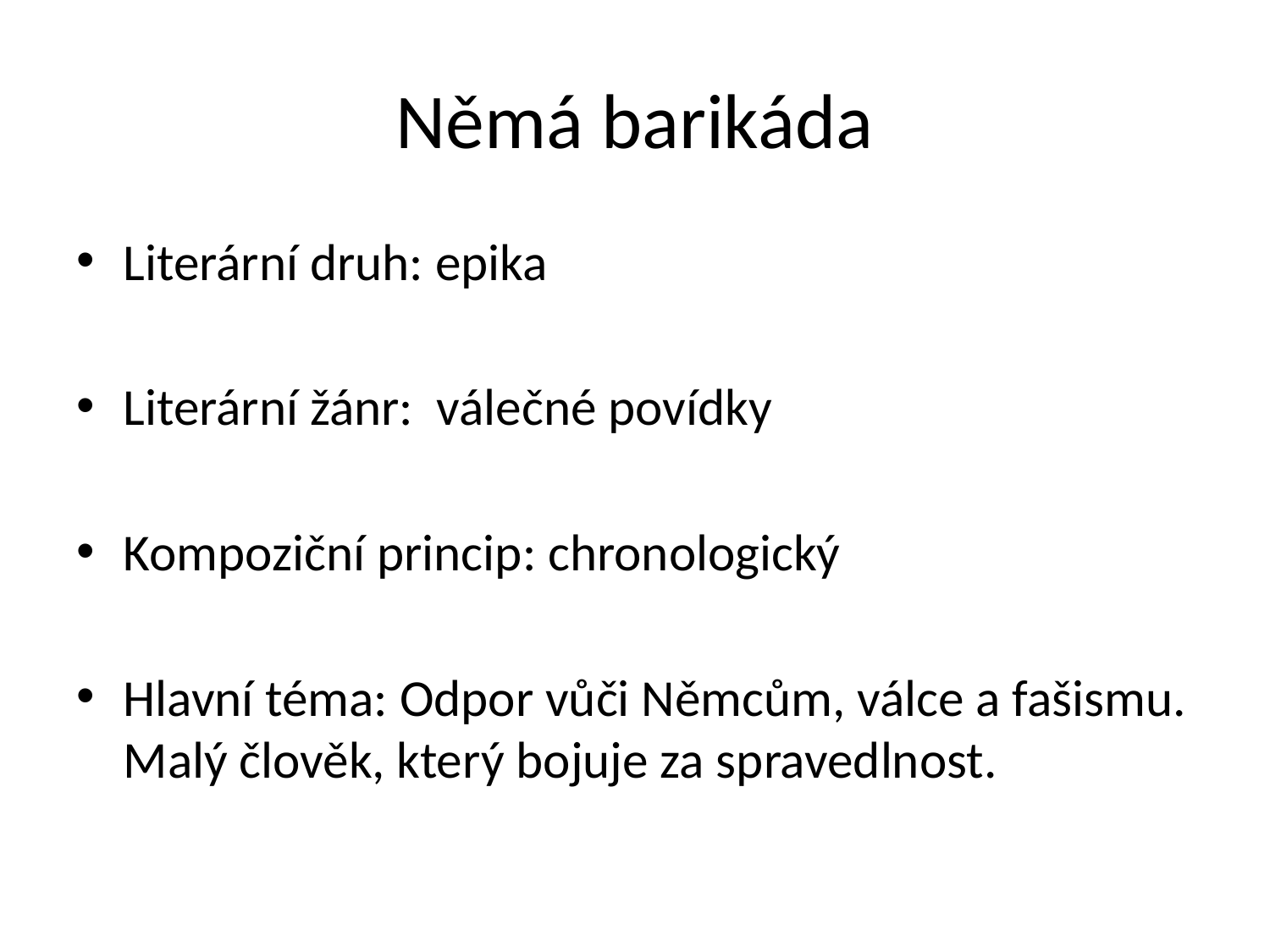

# Němá barikáda
Literární druh: epika

Literární žánr:  válečné povídky

Kompoziční princip: chronologický

Hlavní téma: Odpor vůči Němcům, válce a fašismu. Malý člověk, který bojuje za spravedlnost.